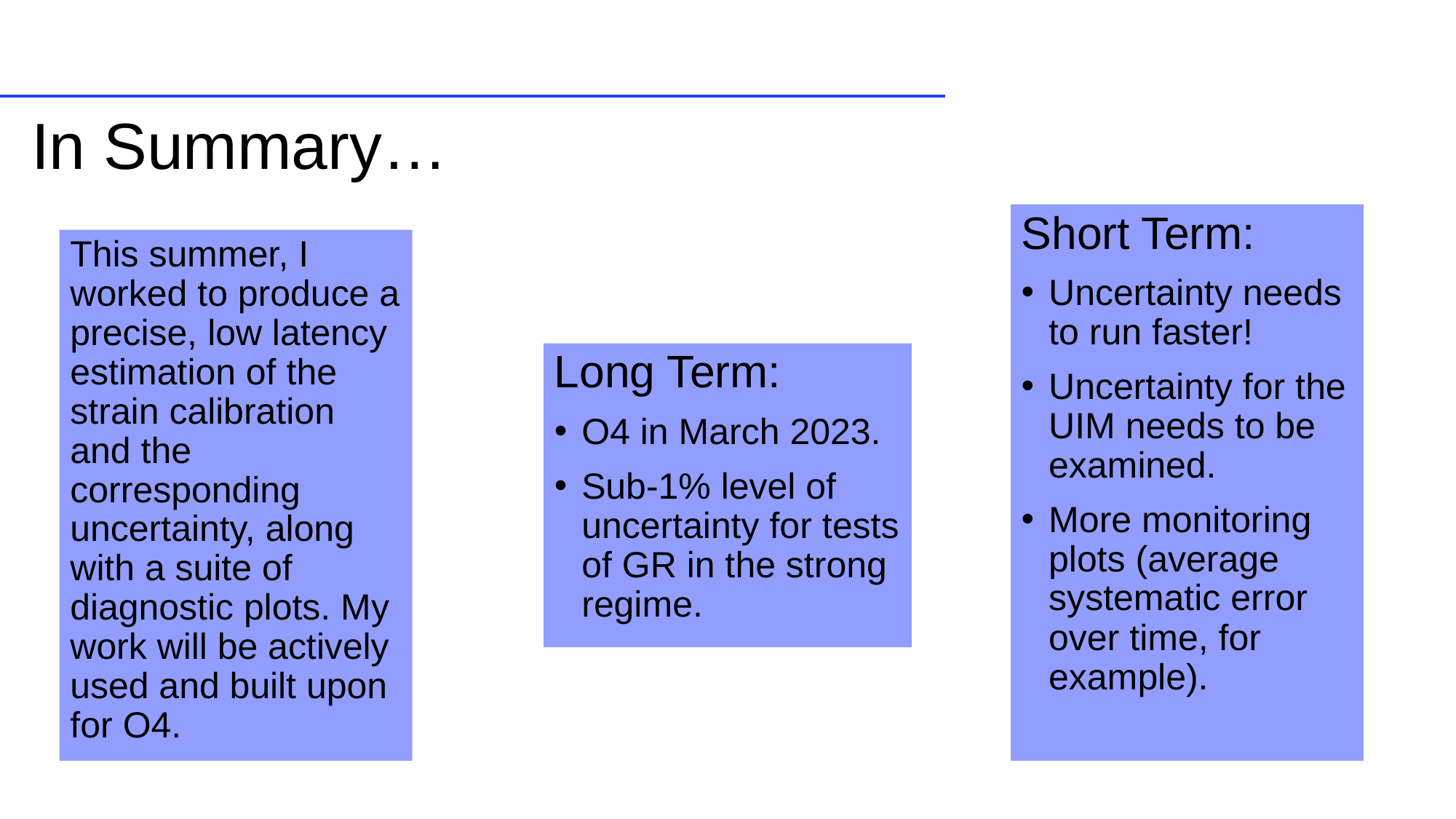

# In Summary…

Short Term:
Uncertainty needs to run faster!
Uncertainty for the UIM needs to be examined.
More monitoring plots (average systematic error over time, for example).
This summer, I worked to produce a precise, low latency estimation of the strain calibration and the corresponding uncertainty, along with a suite of diagnostic plots. My work will be actively used and built upon for O4.
Long Term:
O4 in March 2023.
Sub-1% level of uncertainty for tests of GR in the strong regime.